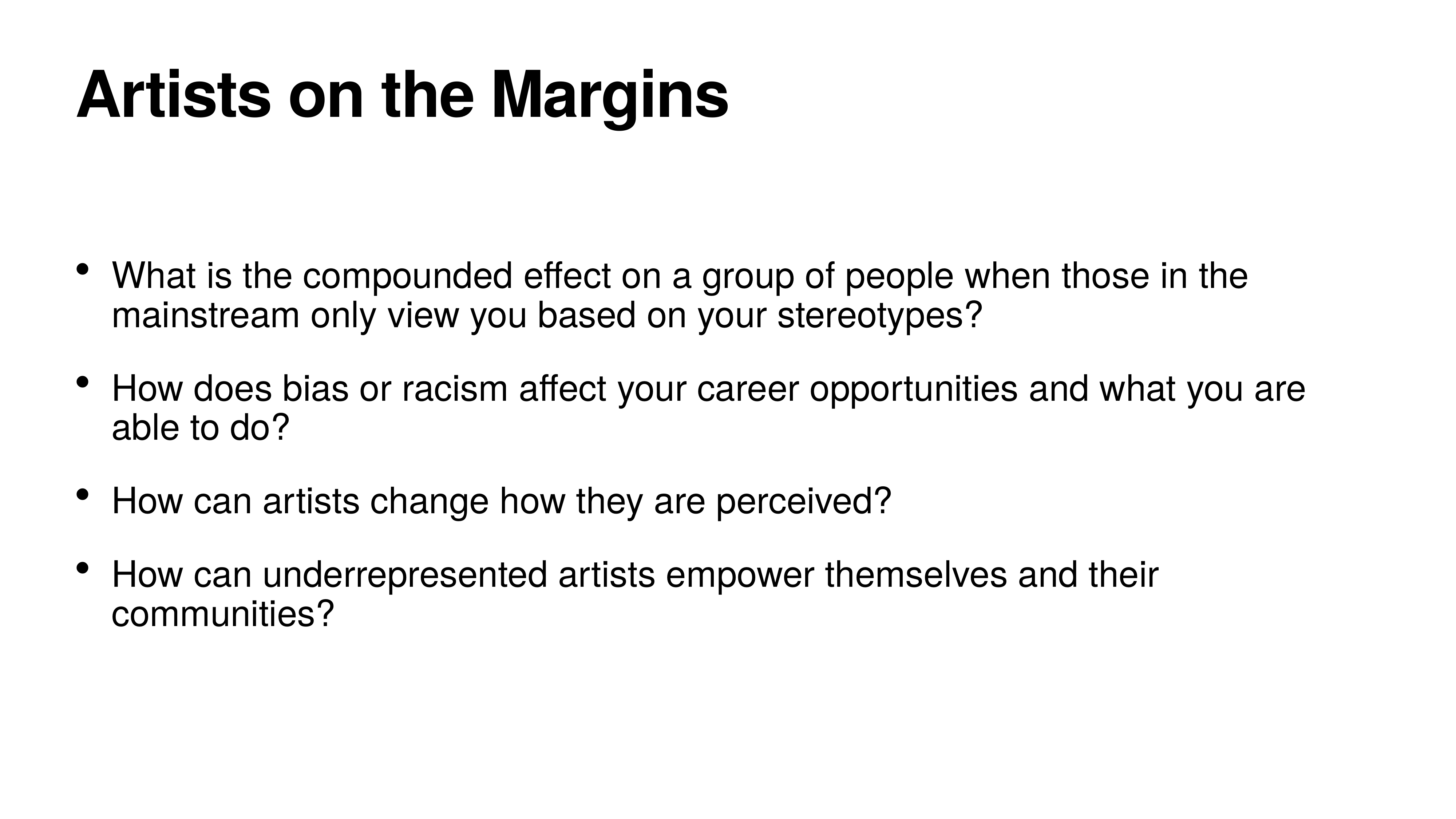

# Artists on the Margins

What is the compounded effect on a group of people when those in the mainstream only view you based on your stereotypes?
How does bias or racism affect your career opportunities and what you are able to do?
How can artists change how they are perceived?
How can underrepresented artists empower themselves and their communities?